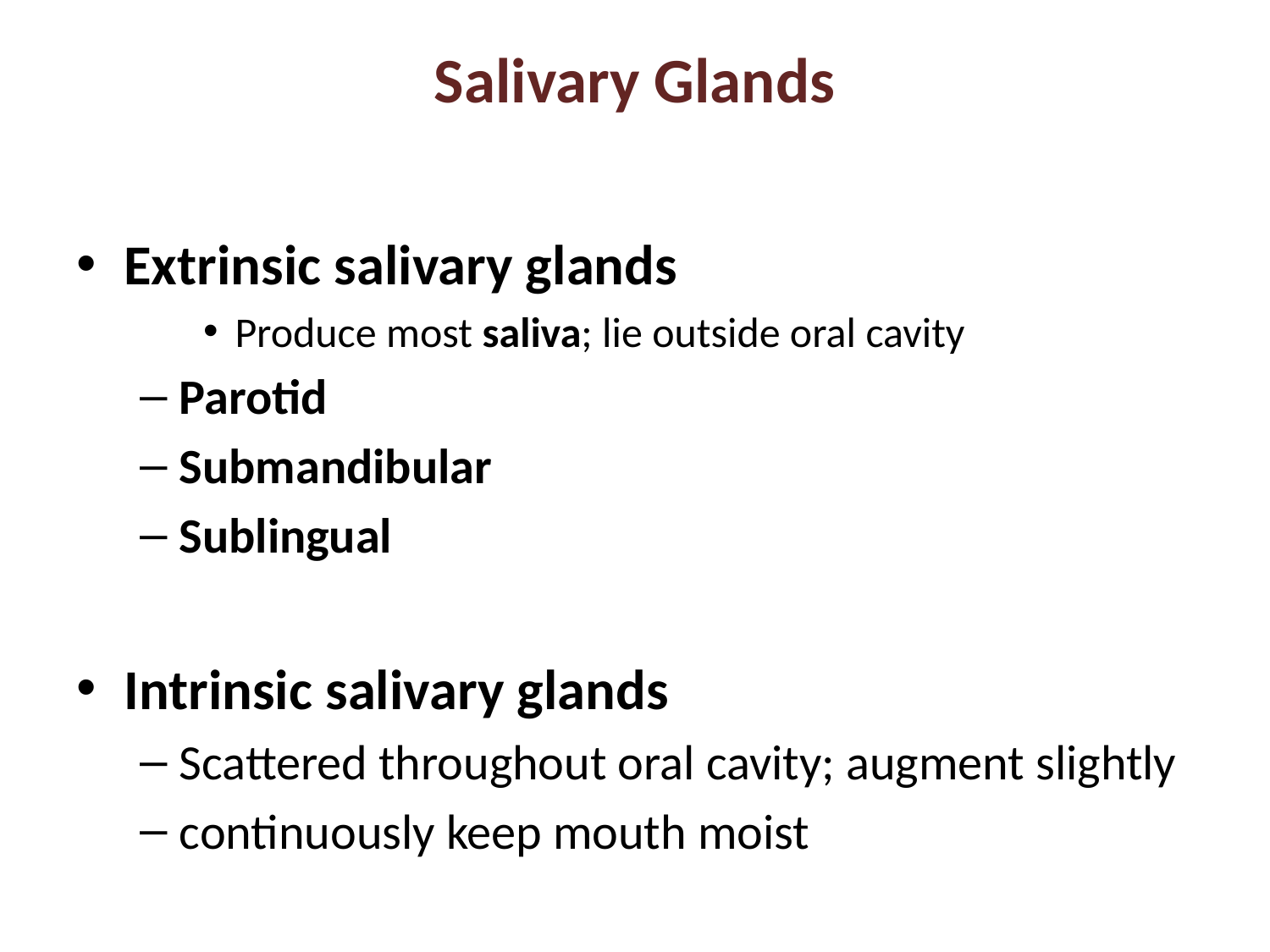

# Salivary Glands
Extrinsic salivary glands
Produce most saliva; lie outside oral cavity
Parotid
Submandibular
Sublingual

Intrinsic salivary glands
Scattered throughout oral cavity; augment slightly
continuously keep mouth moist